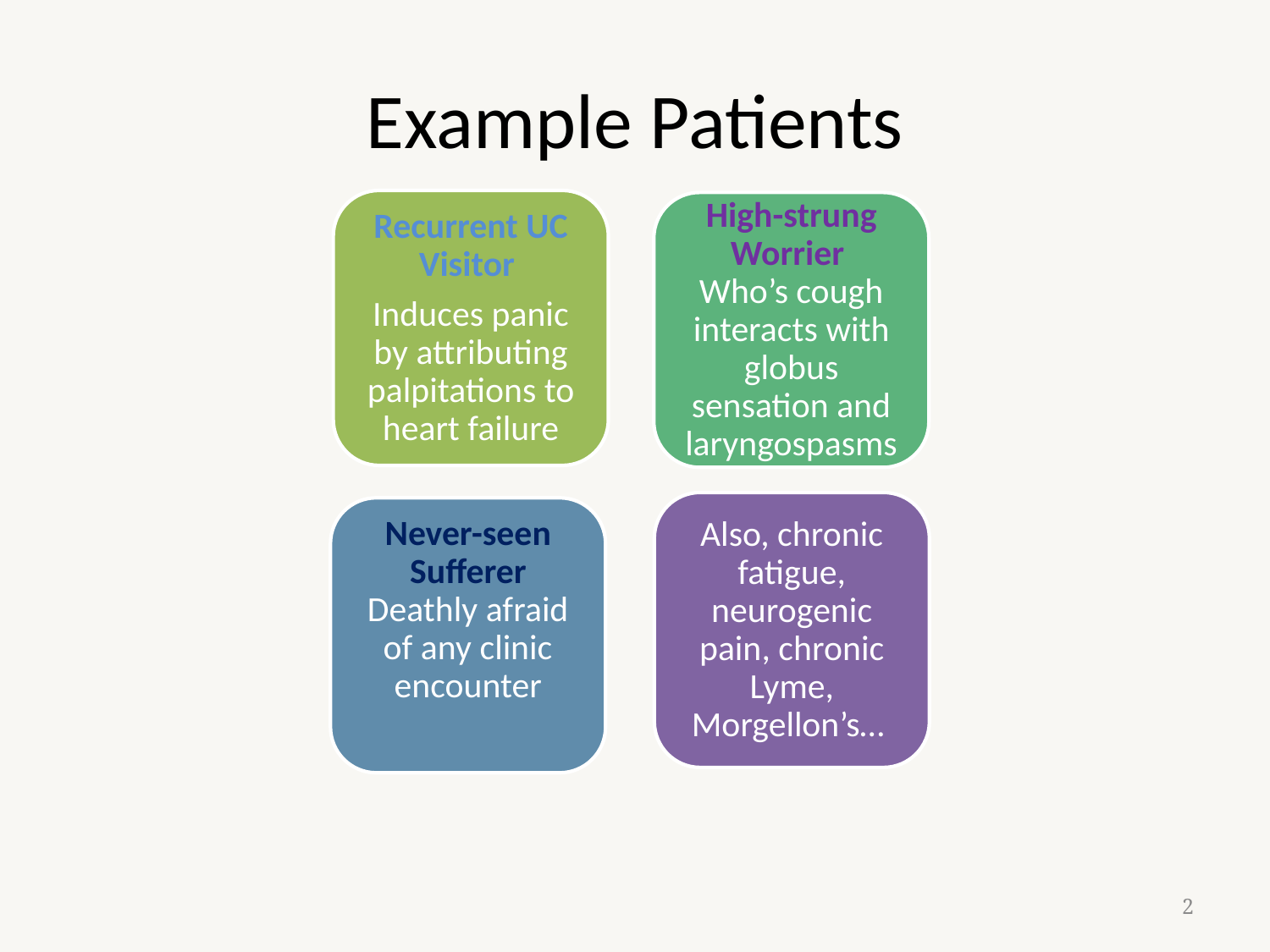

# Example Patients
Recurrent UC Visitor
Induces panic by attributing palpitations to heart failure
High-strung Worrier
Who’s cough interacts with globus sensation and laryngospasms
Also, chronic fatigue, neurogenic pain, chronic Lyme, Morgellon’s…
Never-seen Sufferer
Deathly afraid of any clinic encounter

2